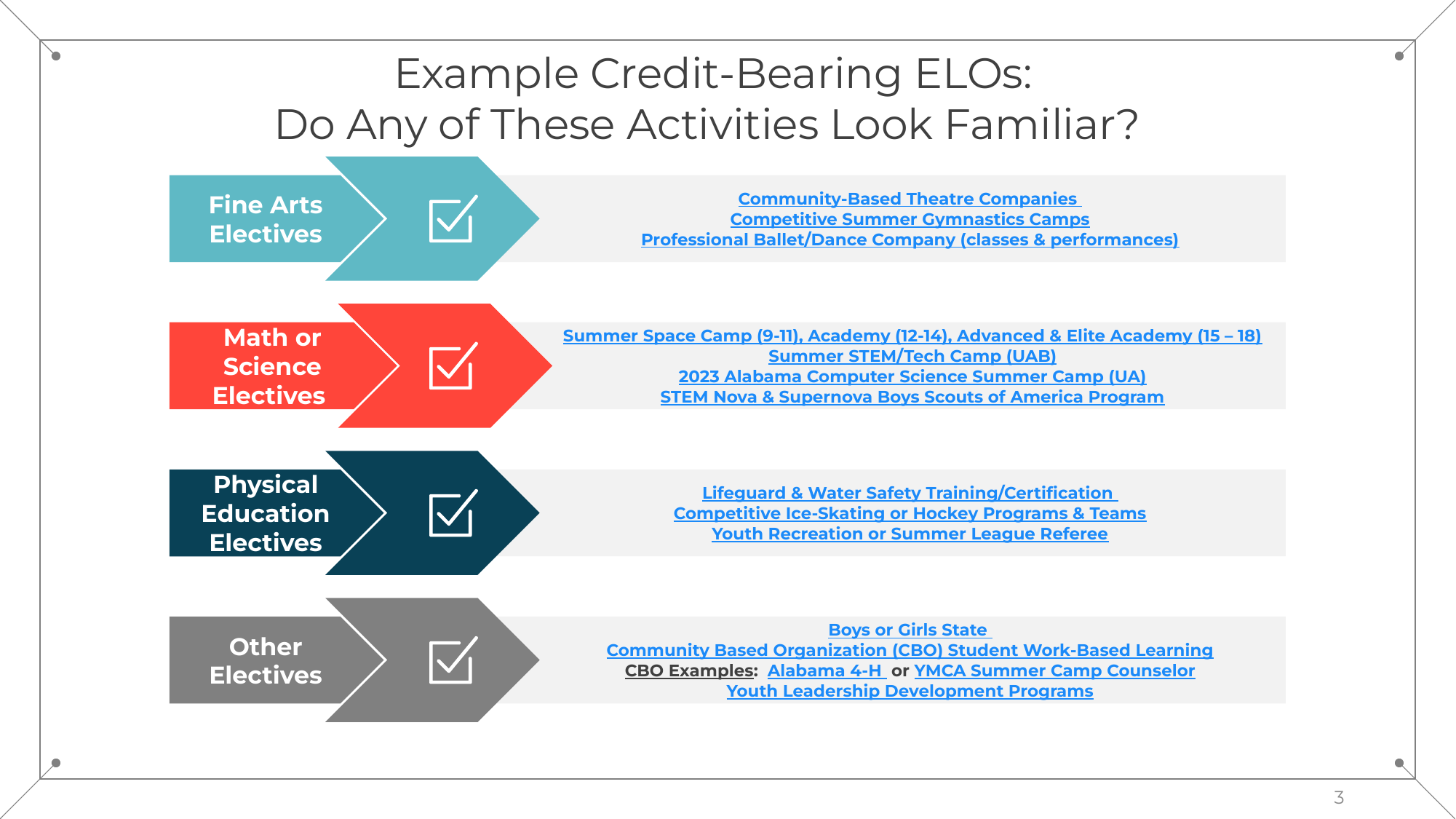

Example Credit-Bearing ELOs:
Do Any of These Activities Look Familiar?

Fine Arts Electives

Community-Based Theatre Companies
Competitive Summer Gymnastics Camps
Professional Ballet/Dance Company (classes & performances)

Math or Science Electives

Summer Space Camp (9-11), Academy (12-14), Advanced & Elite Academy (15 – 18)
Summer STEM/Tech Camp (UAB)
2023 Alabama Computer Science Summer Camp (UA)
STEM Nova & Supernova Boys Scouts of America Program

Physical Education Electives

Lifeguard & Water Safety Training/Certification
Competitive Ice-Skating or Hockey Programs & Teams
Youth Recreation or Summer League Referee

Other Electives

Boys or Girls State
Community Based Organization (CBO) Student Work-Based Learning
CBO Examples:  Alabama 4-H  or YMCA Summer Camp Counselor
Youth Leadership Development Programs

3